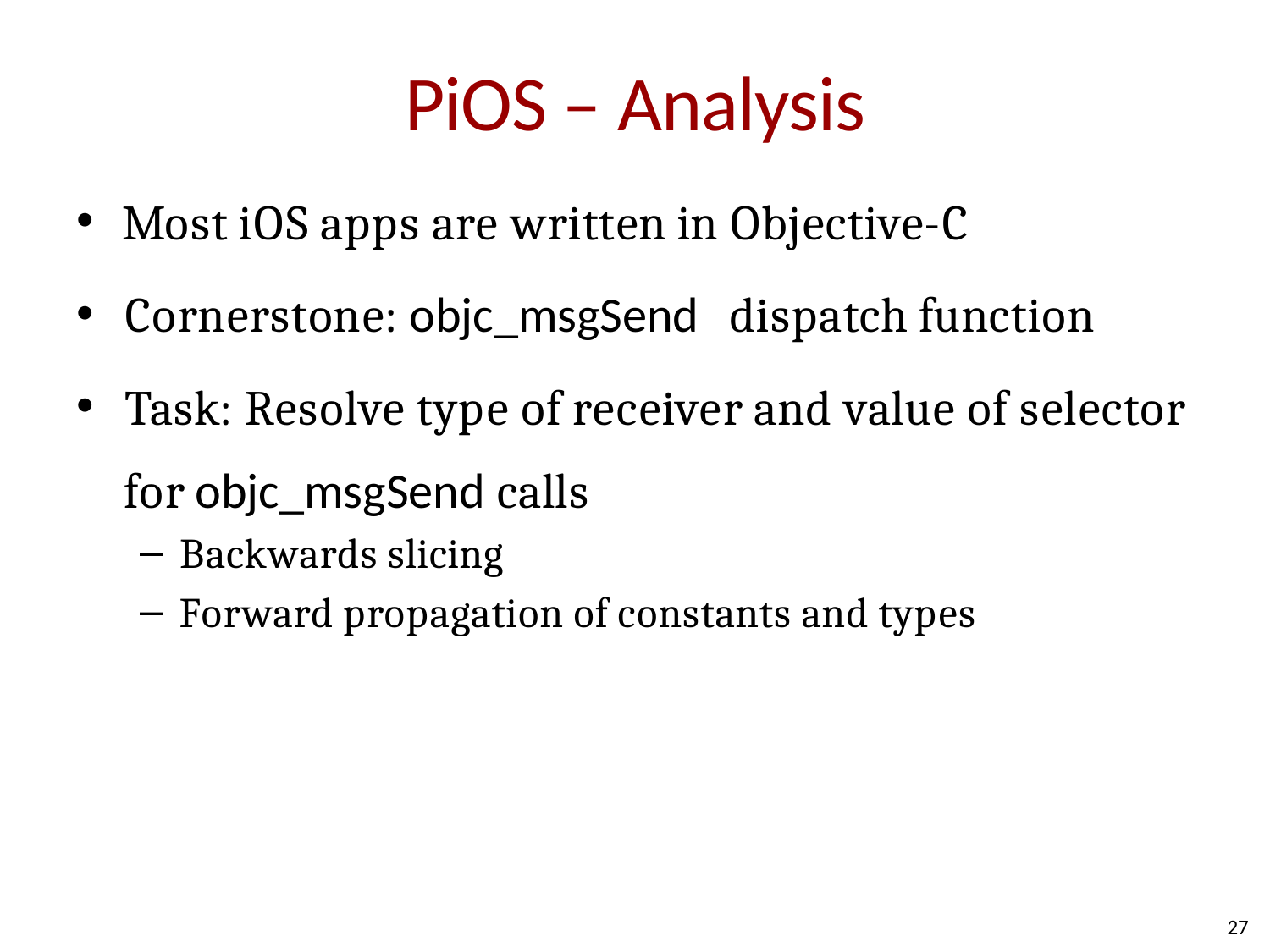

# PiOS – Analysis
Most iOS apps are written in Objective-C
Cornerstone: objc_msgSend dispatch function
Task: Resolve type of receiver and value of selector for objc_msgSend calls
Backwards slicing
Forward propagation of constants and types
27